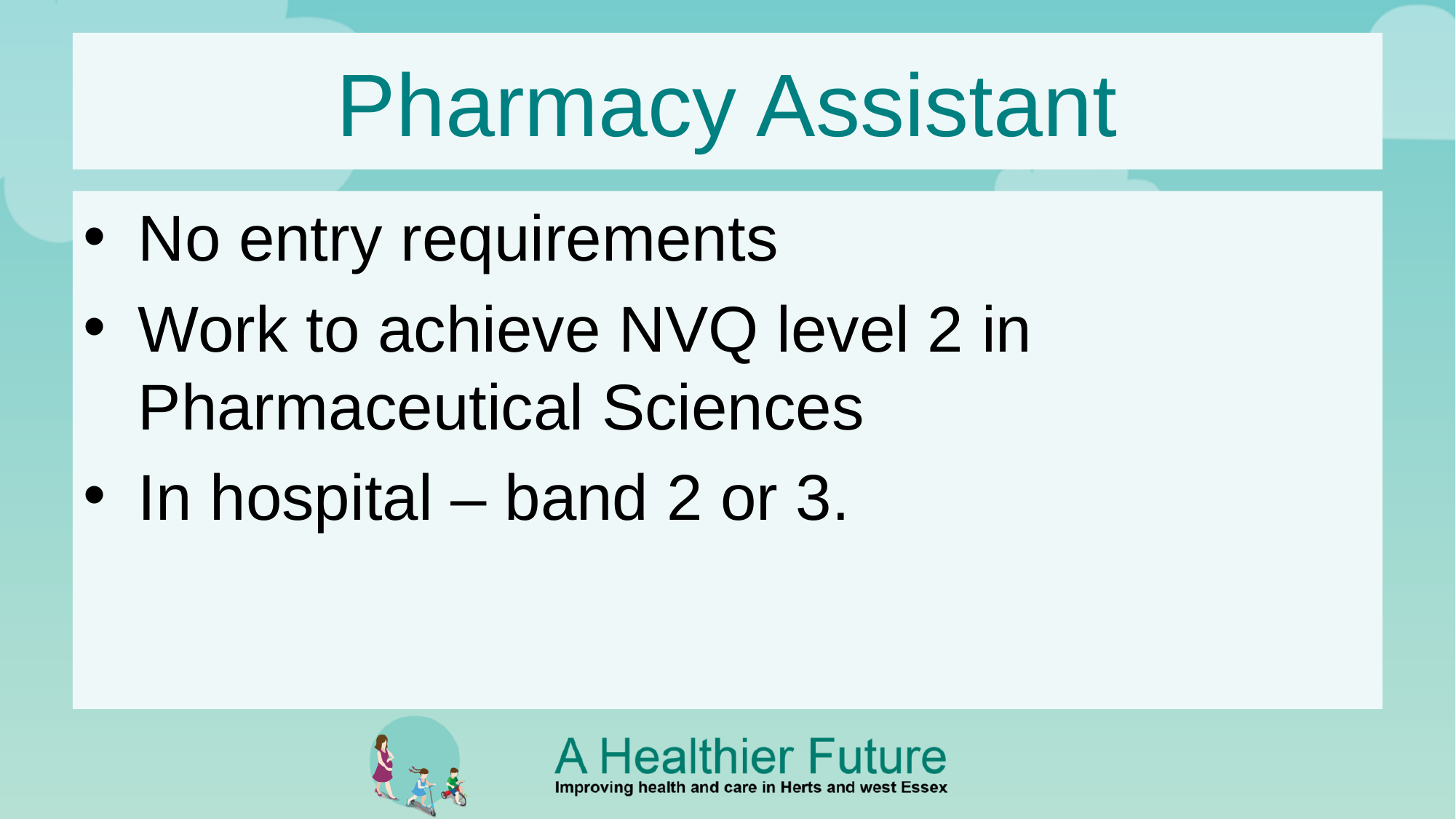

# Pharmacy Assistant
No entry requirements
Work to achieve NVQ level 2 in Pharmaceutical Sciences
In hospital – band 2 or 3.